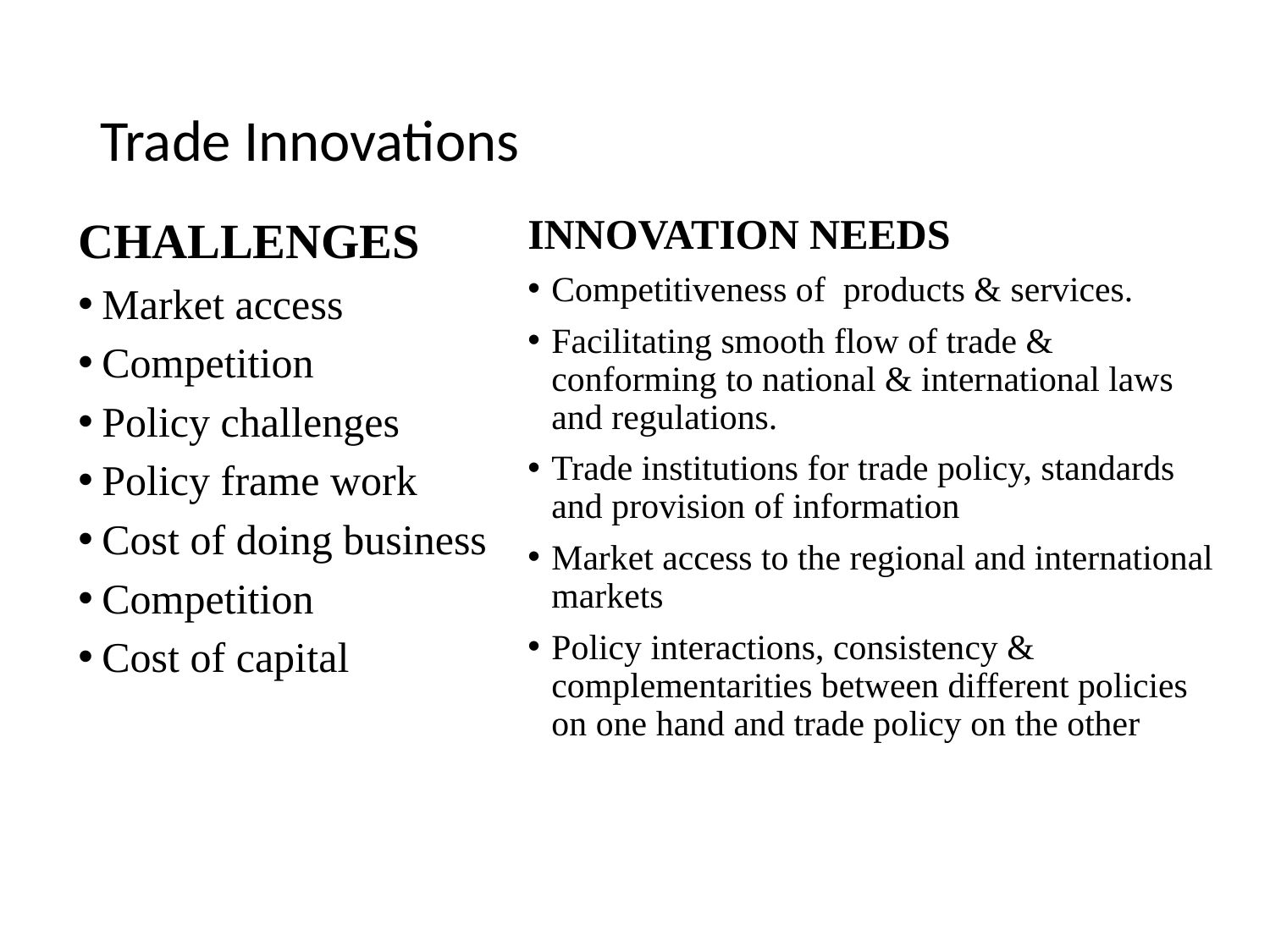

# Trade Innovations
INNOVATION NEEDS
Competitiveness of  products & services.
Facilitating smooth flow of trade & conforming to national & international laws and regulations.
Trade institutions for trade policy, standards and provision of information
Market access to the regional and international markets
Policy interactions, consistency & complementarities between different policies on one hand and trade policy on the other

CHALLENGES
Market access
Competition
Policy challenges
Policy frame work
Cost of doing business
Competition
Cost of capital